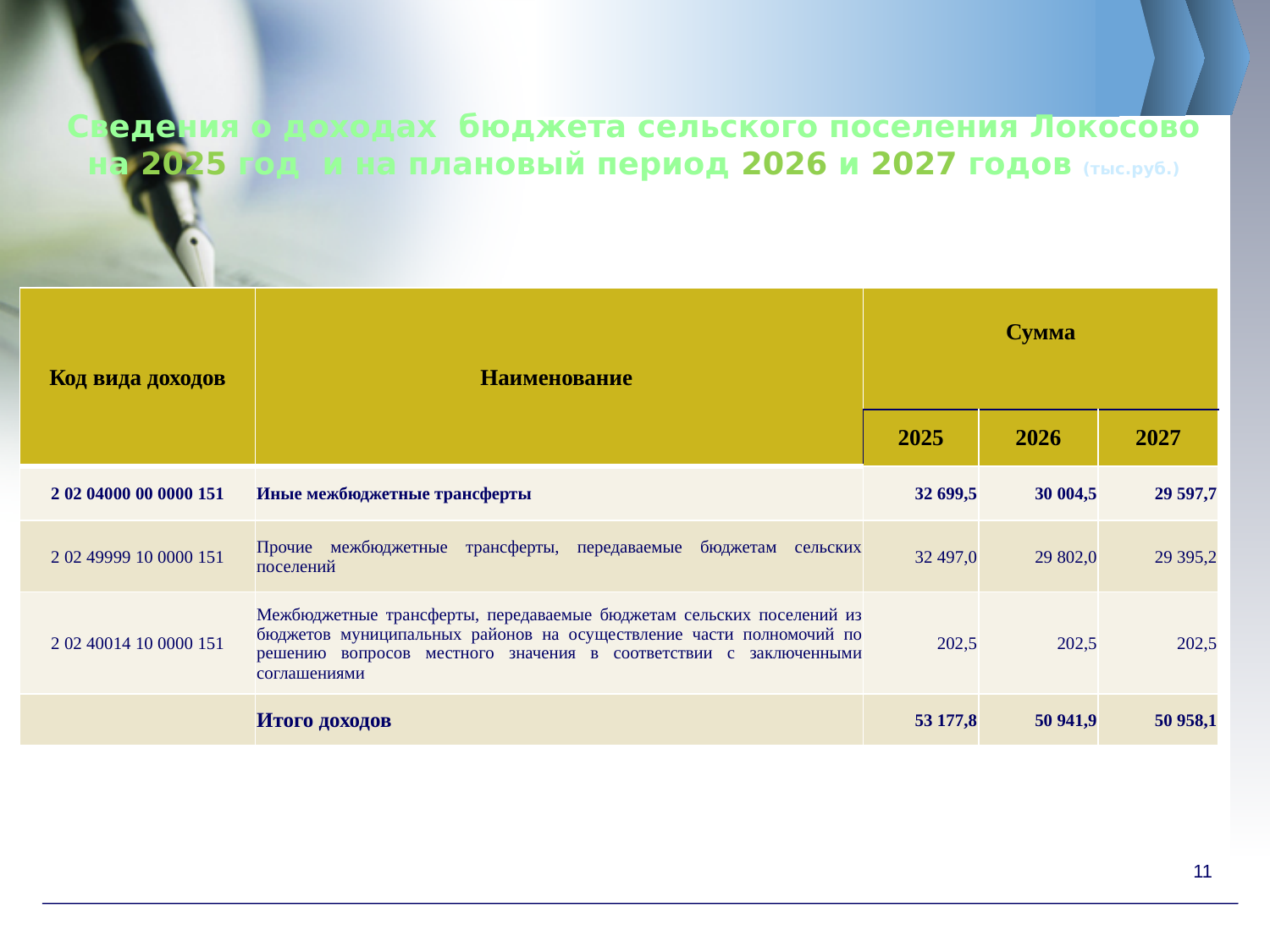

# Сведения о доходах  бюджета сельского поселения Локосово на 2025 год  и на плановый период 2026 и 2027 годов (тыс.руб.)
| Код вида доходов | Наименование | Сумма |  |  |
| --- | --- | --- | --- | --- |
|  |  | 2025 | 2026 | 2027 |
| 2 02 04000 00 0000 151 | Иные межбюджетные трансферты | 32 699,5 | 30 004,5 | 29 597,7 |
| 2 02 49999 10 0000 151 | Прочие межбюджетные трансферты, передаваемые бюджетам сельских поселений | 32 497,0 | 29 802,0 | 29 395,2 |
| 2 02 40014 10 0000 151 | Межбюджетные трансферты, передаваемые бюджетам сельских поселений из бюджетов муниципальных районов на осуществление части полномочий по решению вопросов местного значения в соответствии с заключенными соглашениями | 202,5 | 202,5 | 202,5 |
|  | Итого доходов | 53 177,8 | 50 941,9 | 50 958,1 |
11